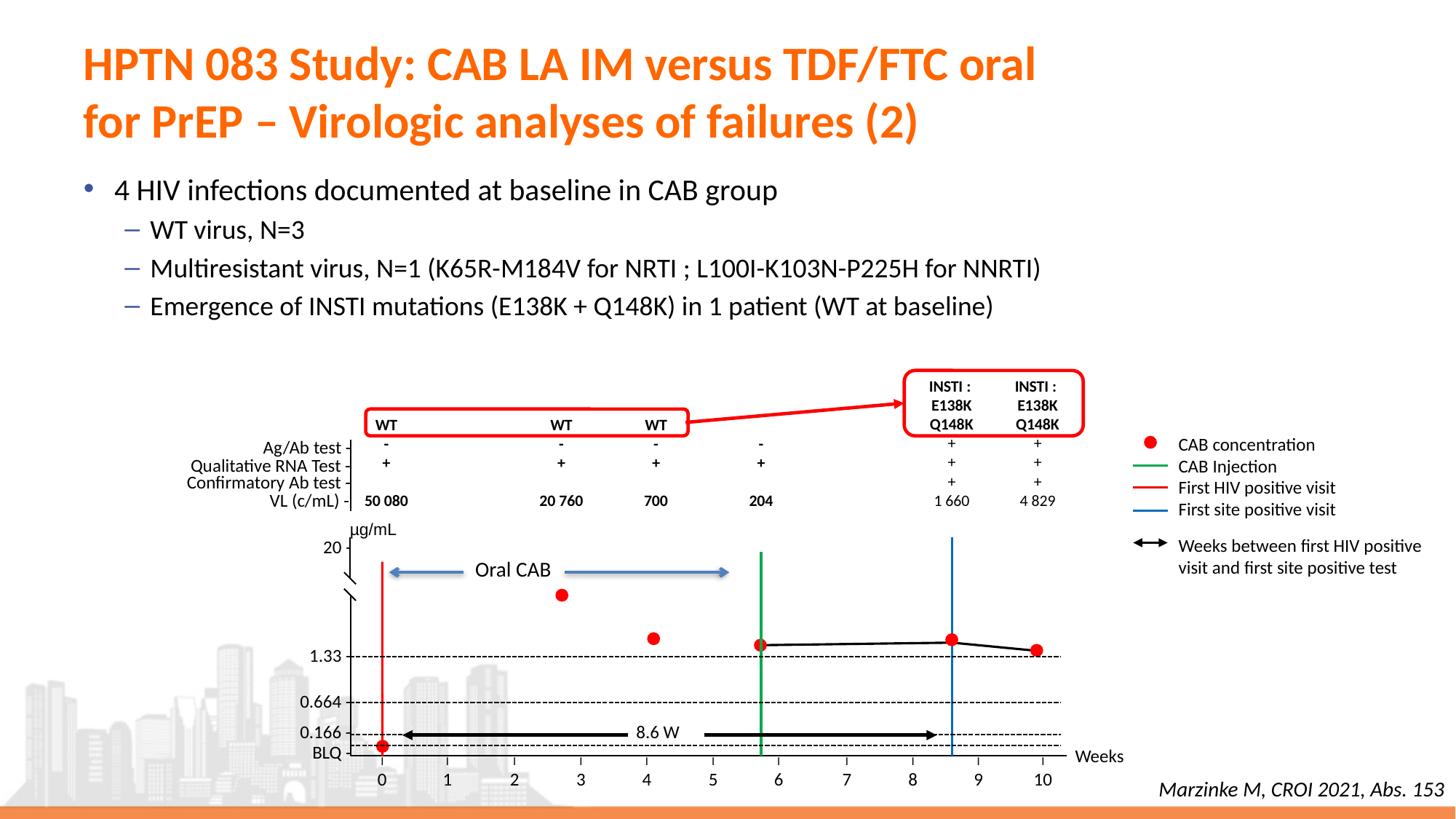

# HPTN 083 Study: CAB LA IM versus TDF/FTC oral for PrEP – Virologic analyses of failures (2)
4 HIV infections documented at baseline in CAB group
WT virus, N=3
Multiresistant virus, N=1 (K65R-M184V for NRTI ; L100I-K103N-P225H for NNRTI)
Emergence of INSTI mutations (E138K + Q148K) in 1 patient (WT at baseline)

INSTI :
E138K
Q148K
+
+
+
1 660
INSTI :
E138K
Q148K
+
+
+
4 829
WT
-
+

50 080

WT
-
+

20 760
WT
-
+

700

-
+

204
Ag/Ab test -

Qualitative RNA Test -
Confirmatory Ab test -
VL (c/mL) -
20 -

1.33 -

0.664 -
0.166 -
8.6 W
BLQ -

I
0
I
1
I
2
I
3
I
4
I
5
I
6
I
7
I
8
I
9
I
10
CAB concentration
CAB Injection
First HIV positive visit
First site positive visit

Weeks between first HIV positive
visit and first site positive test

µg/mL
Oral CAB
Weeks
Marzinke M, CROI 2021, Abs. 153